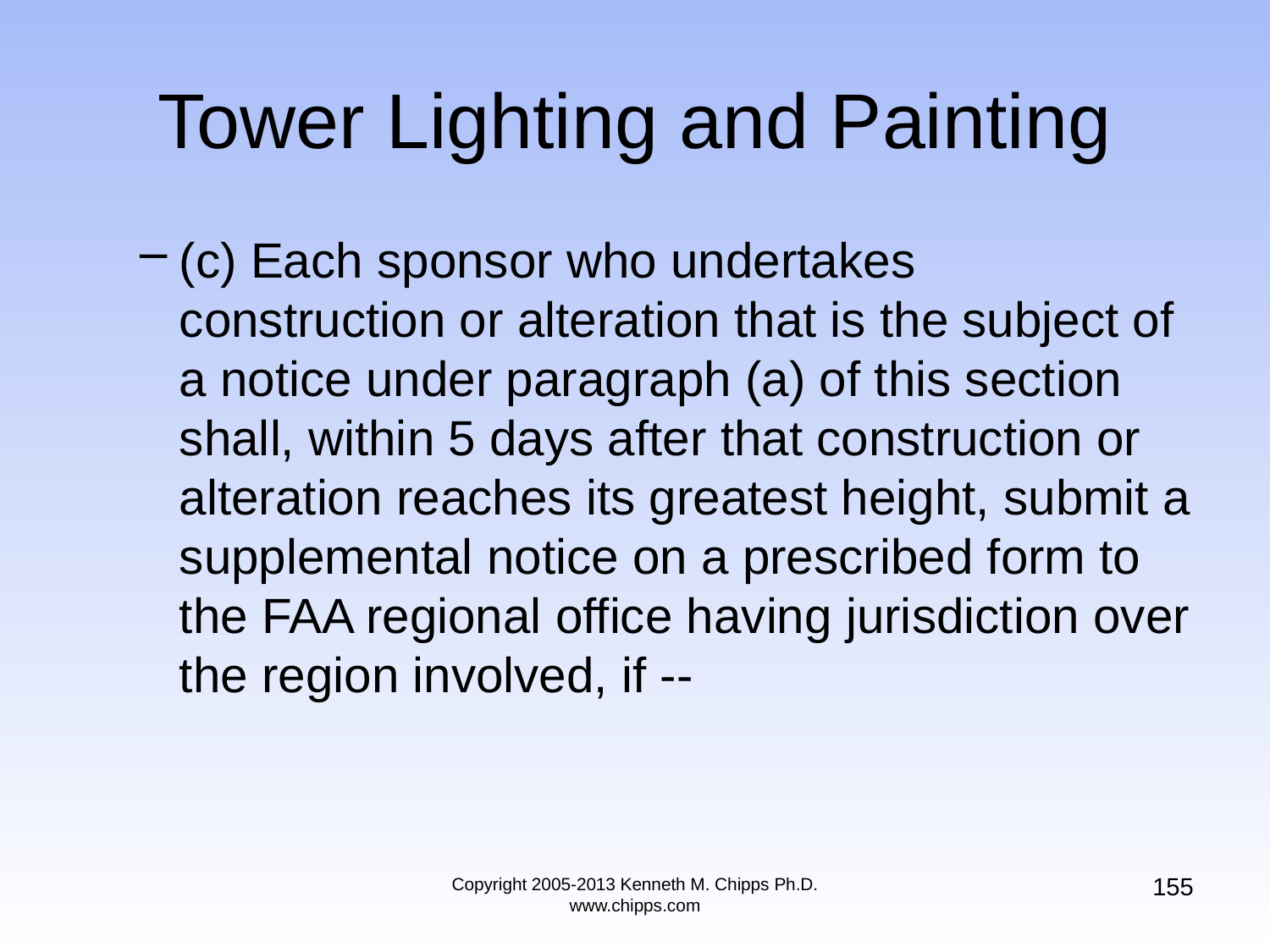

# Tower Lighting and Painting
(c) Each sponsor who undertakes construction or alteration that is the subject of a notice under paragraph (a) of this section shall, within 5 days after that construction or alteration reaches its greatest height, submit a supplemental notice on a prescribed form to the FAA regional office having jurisdiction over the region involved, if --
155
Copyright 2005-2013 Kenneth M. Chipps Ph.D. www.chipps.com